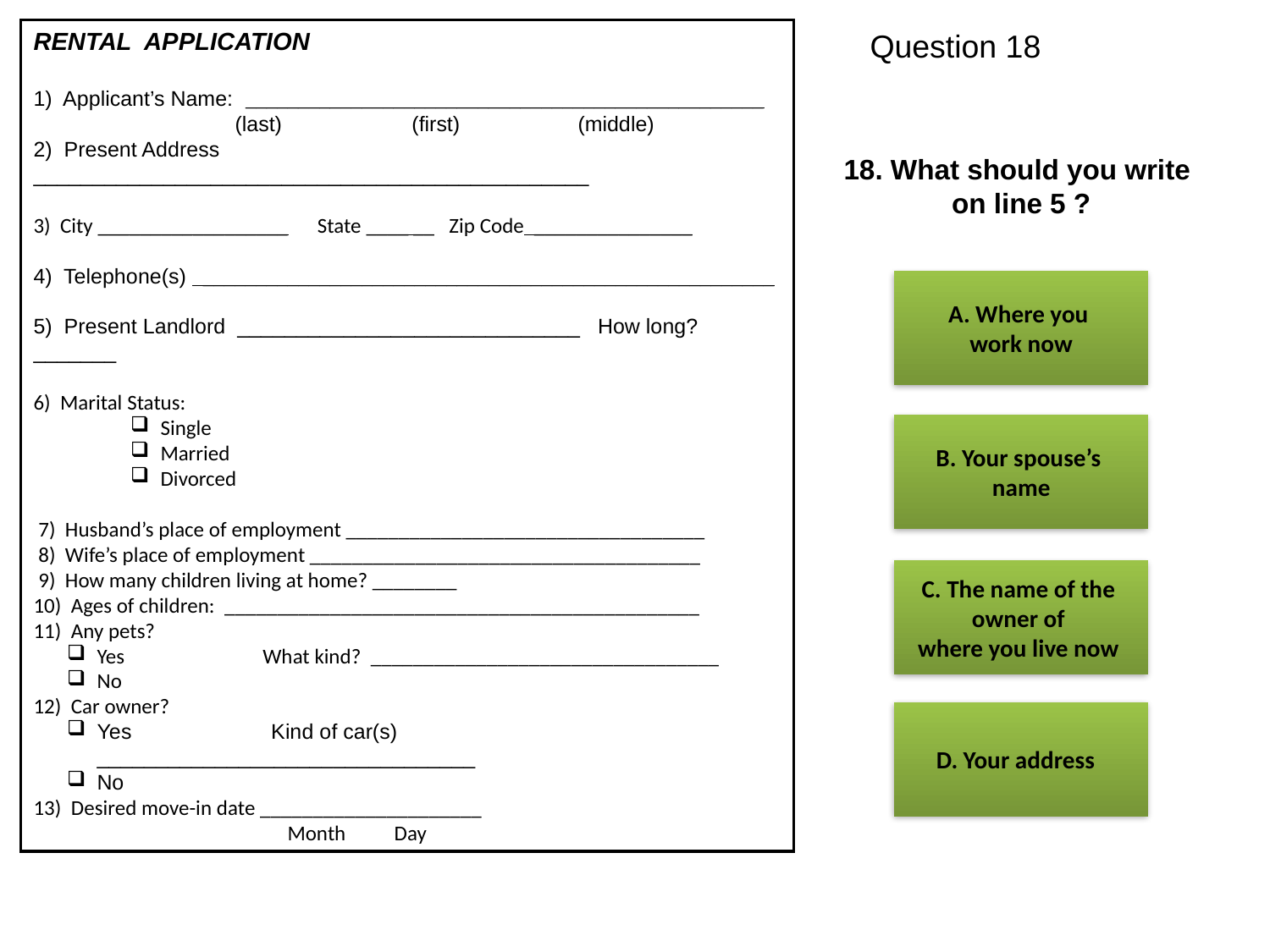

RENTAL  APPLICATION

1)  Applicant’s Name:  _________________________________________________
                                  (last)                      (first)                    (middle)
2)  Present Address _______________________________________________

3)  City __________________      State ____ __   Zip Code  _______________

4)  Telephone(s)   ______________________________________________________

5)  Present Landlord  _____________________________   How long? _______

6)  Marital Status:
Single
Married
Divorced

 7)  Husband’s place of employment __________________________________
 8)  Wife’s place of employment _____________________________________
 9)  How many children living at home? ________
10)  Ages of children:  _____________________________________________
11)  Any pets?
Yes	        What kind?  _________________________________
No
12)  Car owner?
Yes	        Kind of car(s) ________________________________
No
13)  Desired move-in date _____________________
		Month          Day
Question 18
18. What should you write
on line 5 ?
A. Where you
work now
B. Your spouse’s
name
C. The name of the
owner of
where you live now
D. Your address